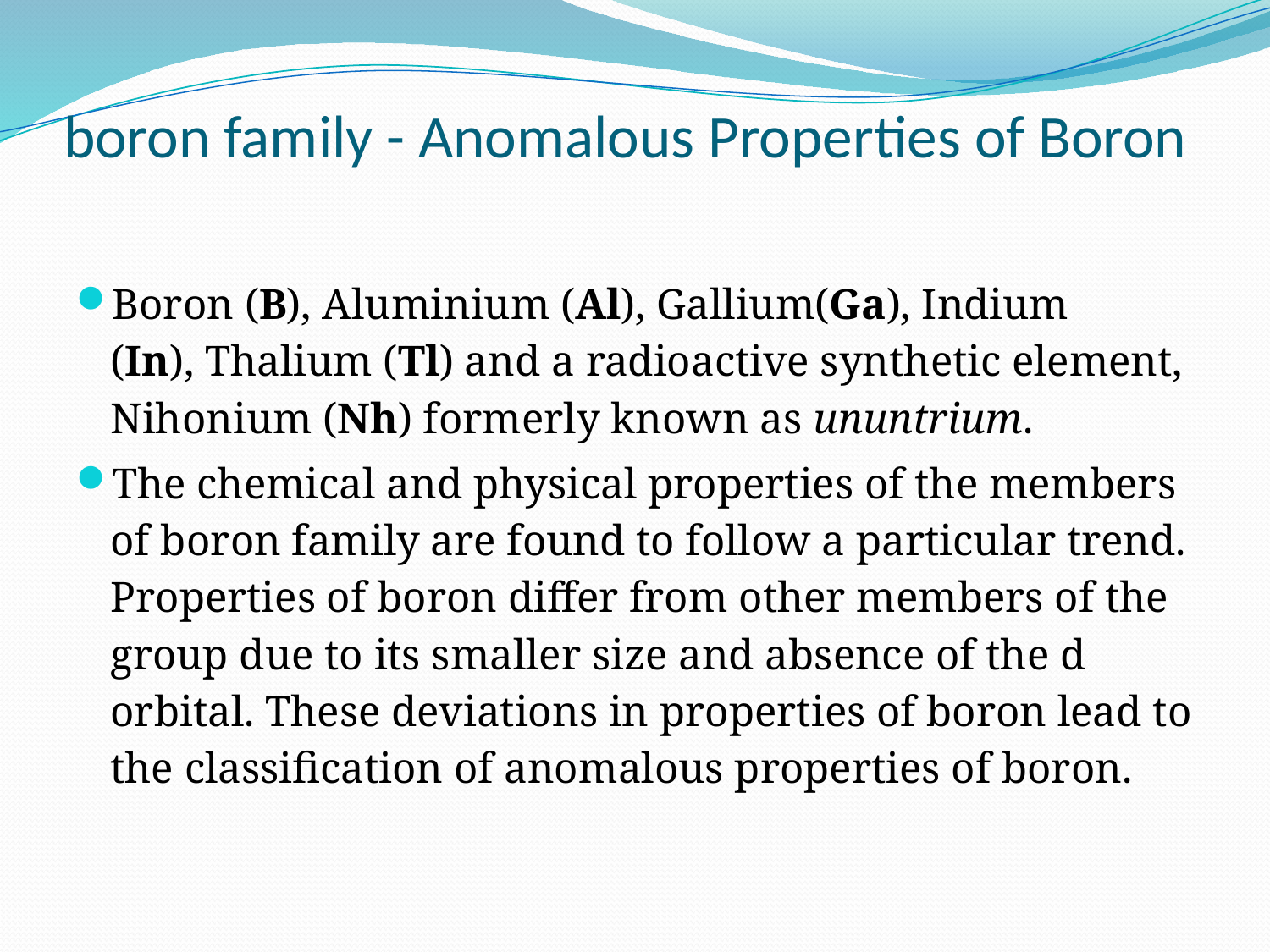

# boron family - Anomalous Properties of Boron
Boron (B), Aluminium (Al), Gallium(Ga), Indium (In), Thalium (Tl) and a radioactive synthetic element, Nihonium (Nh) formerly known as ununtrium.
The chemical and physical properties of the members of boron family are found to follow a particular trend. Properties of boron differ from other members of the group due to its smaller size and absence of the d orbital. These deviations in properties of boron lead to the classification of anomalous properties of boron.